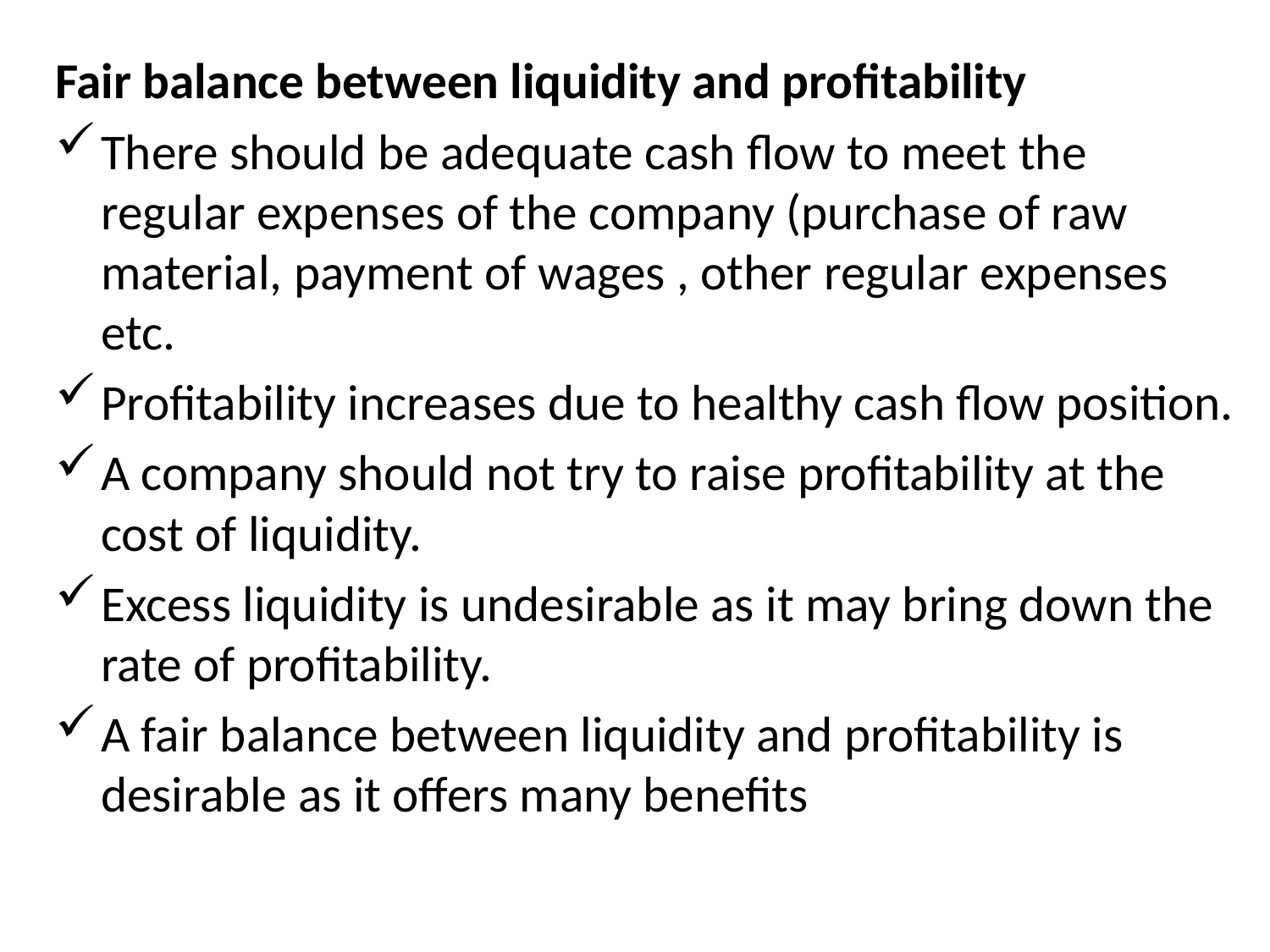

Fair balance between liquidity and profitability
There should be adequate cash flow to meet the regular expenses of the company (purchase of raw material, payment of wages , other regular expenses etc.
Profitability increases due to healthy cash flow position.
A company should not try to raise profitability at the cost of liquidity.
Excess liquidity is undesirable as it may bring down the rate of profitability.
A fair balance between liquidity and profitability is desirable as it offers many benefits